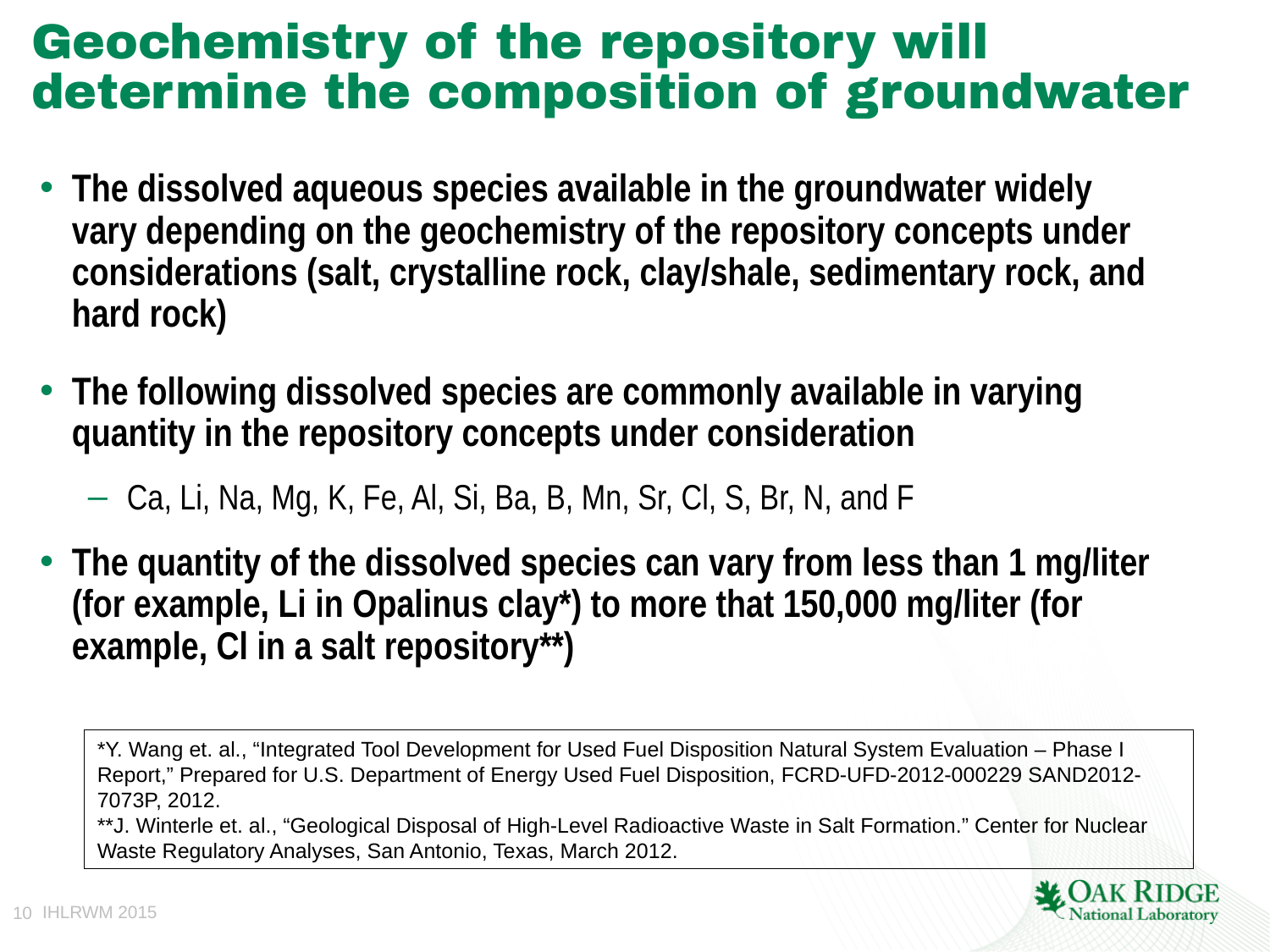

Geochemistry of the repository will determine the composition of groundwater
The dissolved aqueous species available in the groundwater widely vary depending on the geochemistry of the repository concepts under considerations (salt, crystalline rock, clay/shale, sedimentary rock, and hard rock)
The following dissolved species are commonly available in varying quantity in the repository concepts under consideration
Ca, Li, Na, Mg, K, Fe, Al, Si, Ba, B, Mn, Sr, Cl, S, Br, N, and F
The quantity of the dissolved species can vary from less than 1 mg/liter (for example, Li in Opalinus clay*) to more that 150,000 mg/liter (for example, Cl in a salt repository**)
*Y. Wang et. al., “Integrated Tool Development for Used Fuel Disposition Natural System Evaluation – Phase I Report,” Prepared for U.S. Department of Energy Used Fuel Disposition, FCRD-UFD-2012-000229 SAND2012-7073P, 2012.
**J. Winterle et. al., “Geological Disposal of High-Level Radioactive Waste in Salt Formation.” Center for Nuclear Waste Regulatory Analyses, San Antonio, Texas, March 2012.